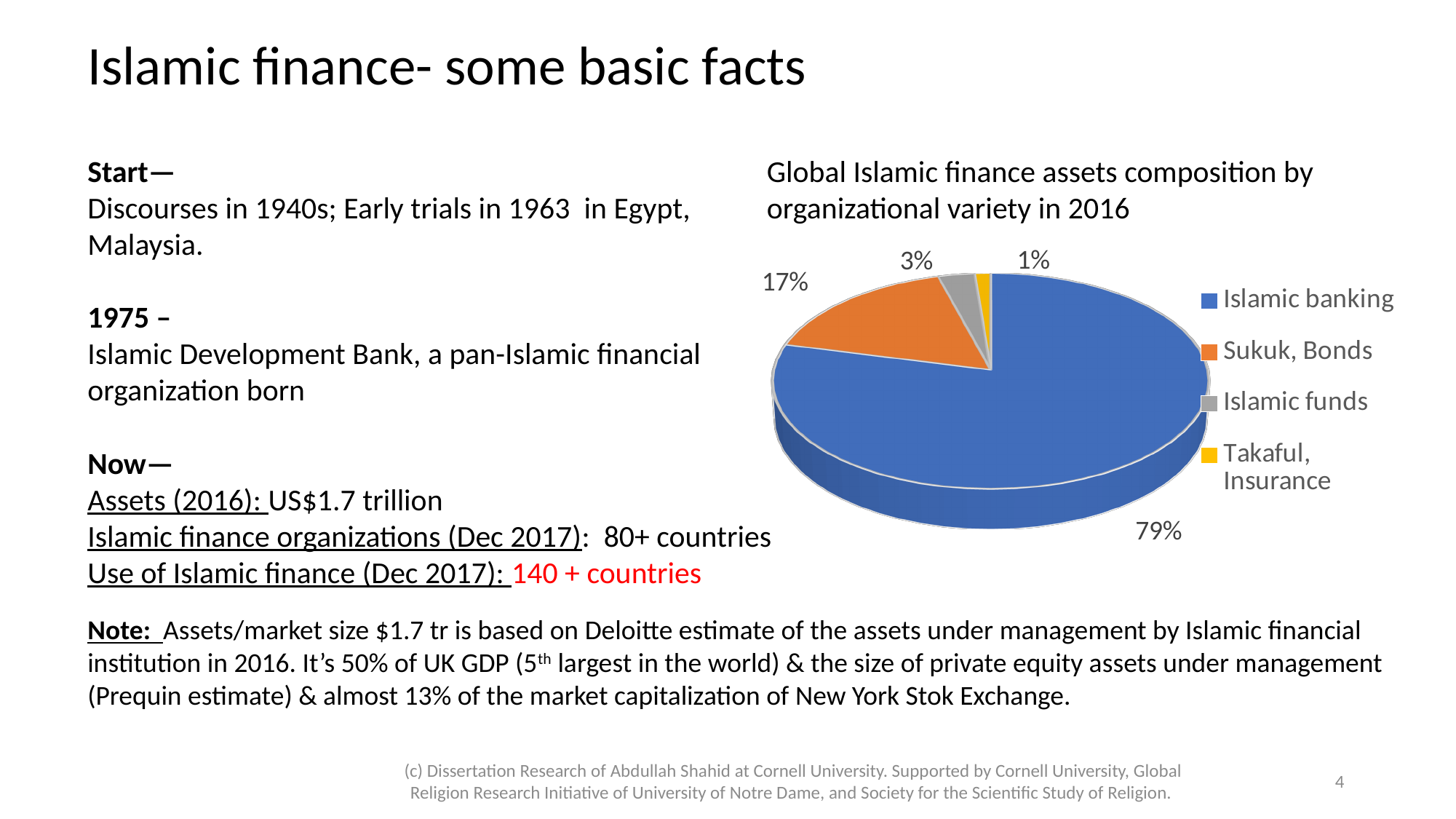

# Islamic finance- some basic facts
Start—
Discourses in 1940s; Early trials in 1963  in Egypt, Malaysia.

1975 –
Islamic Development Bank, a pan-Islamic financial organization born

Now—
Assets (2016): US$1.7 trillion
Islamic finance organizations (Dec 2017):  80+ countries
Use of Islamic finance (Dec 2017): 140 + countries

[unsupported chart]

Global Islamic finance assets composition by organizational variety in 2016
Note:  Assets/market size $1.7 tr is based on Deloitte estimate of the assets under management by Islamic financial institution in 2016. It’s 50% of UK GDP (5th largest in the world) & the size of private equity assets under management (Prequin estimate) & almost 13% of the market capitalization of New York Stok Exchange.
(c) Dissertation Research of Abdullah Shahid at Cornell University. Supported by Cornell University, Global Religion Research Initiative of University of Notre Dame, and Society for the Scientific Study of Religion.
4